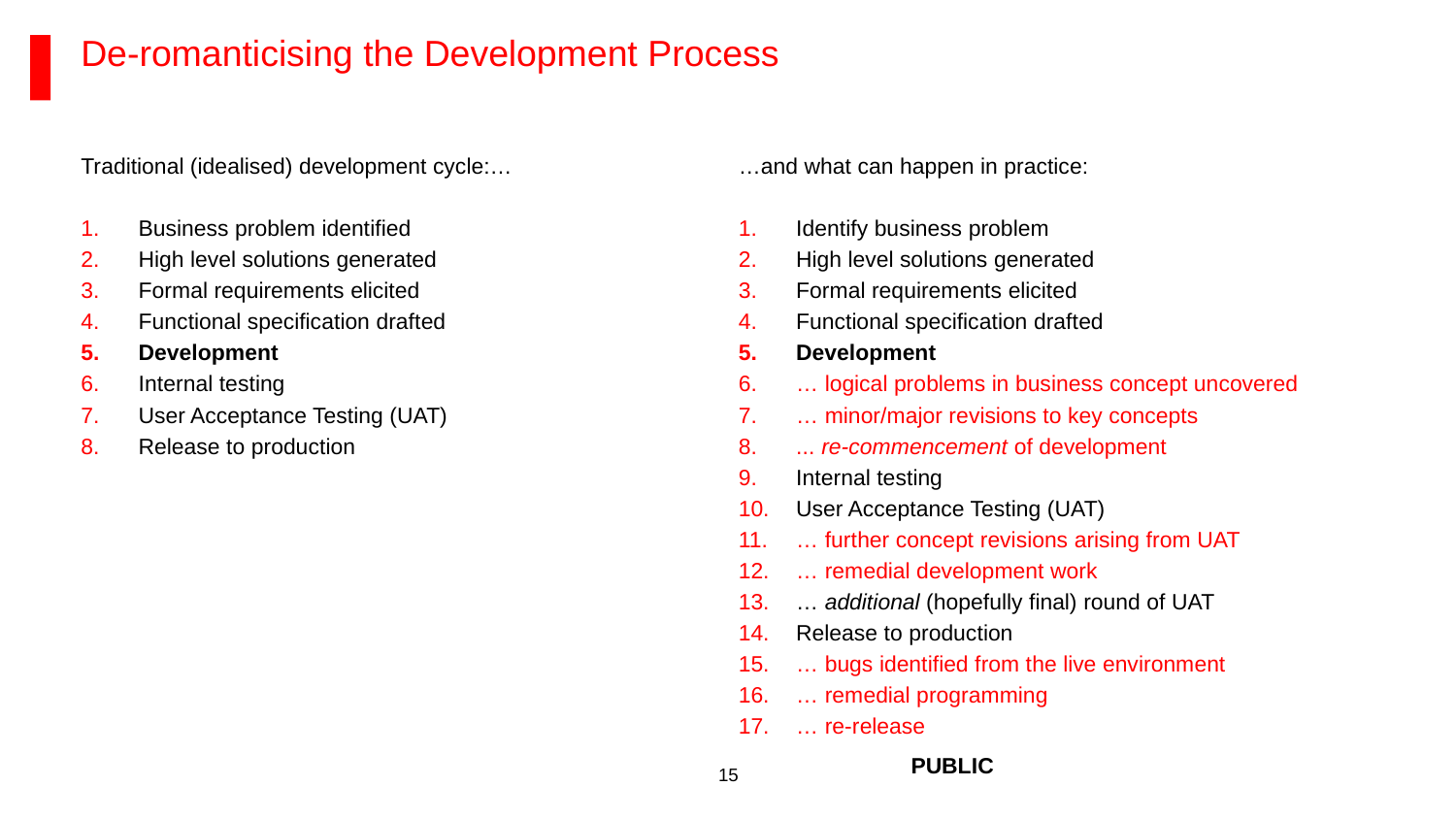

# De-romanticising the Development Process
Traditional (idealised) development cycle:…

Business problem identified
High level solutions generated
Formal requirements elicited
Functional specification drafted
Development
Internal testing
User Acceptance Testing (UAT)
Release to production
…and what can happen in practice:

Identify business problem
High level solutions generated
Formal requirements elicited
Functional specification drafted
Development
… logical problems in business concept uncovered
… minor/major revisions to key concepts
... re-commencement of development
Internal testing
User Acceptance Testing (UAT)
… further concept revisions arising from UAT
… remedial development work
… additional (hopefully final) round of UAT
Release to production
… bugs identified from the live environment
… remedial programming
… re-release
PUBLIC